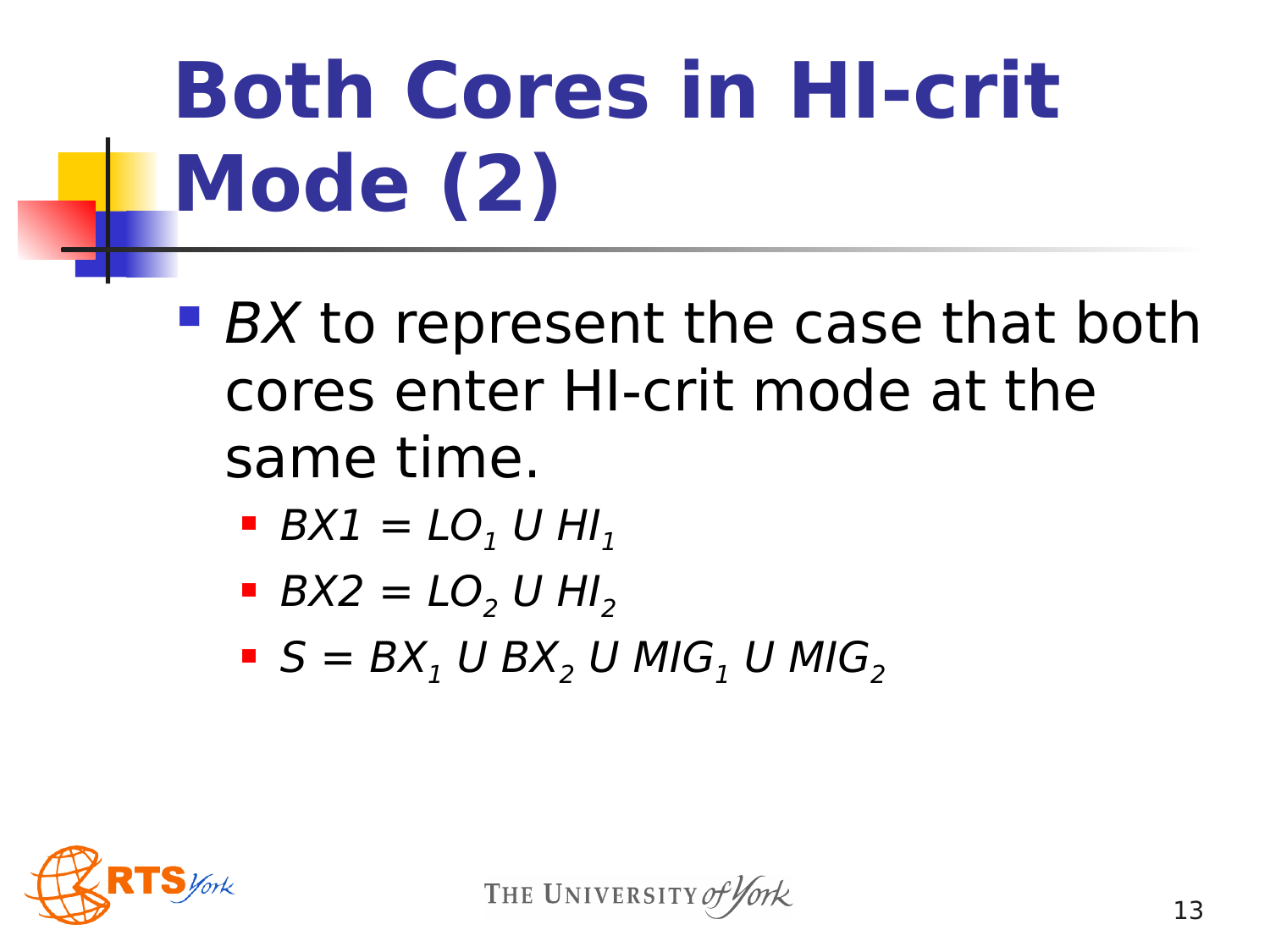

# Both Cores in HI-crit Mode (2)
BX to represent the case that both cores enter HI-crit mode at the same time.
BX1 = LO1 U HI1
BX2 = LO2 U HI2
S = BX1 U BX2 U MIG1 U MIG2

13